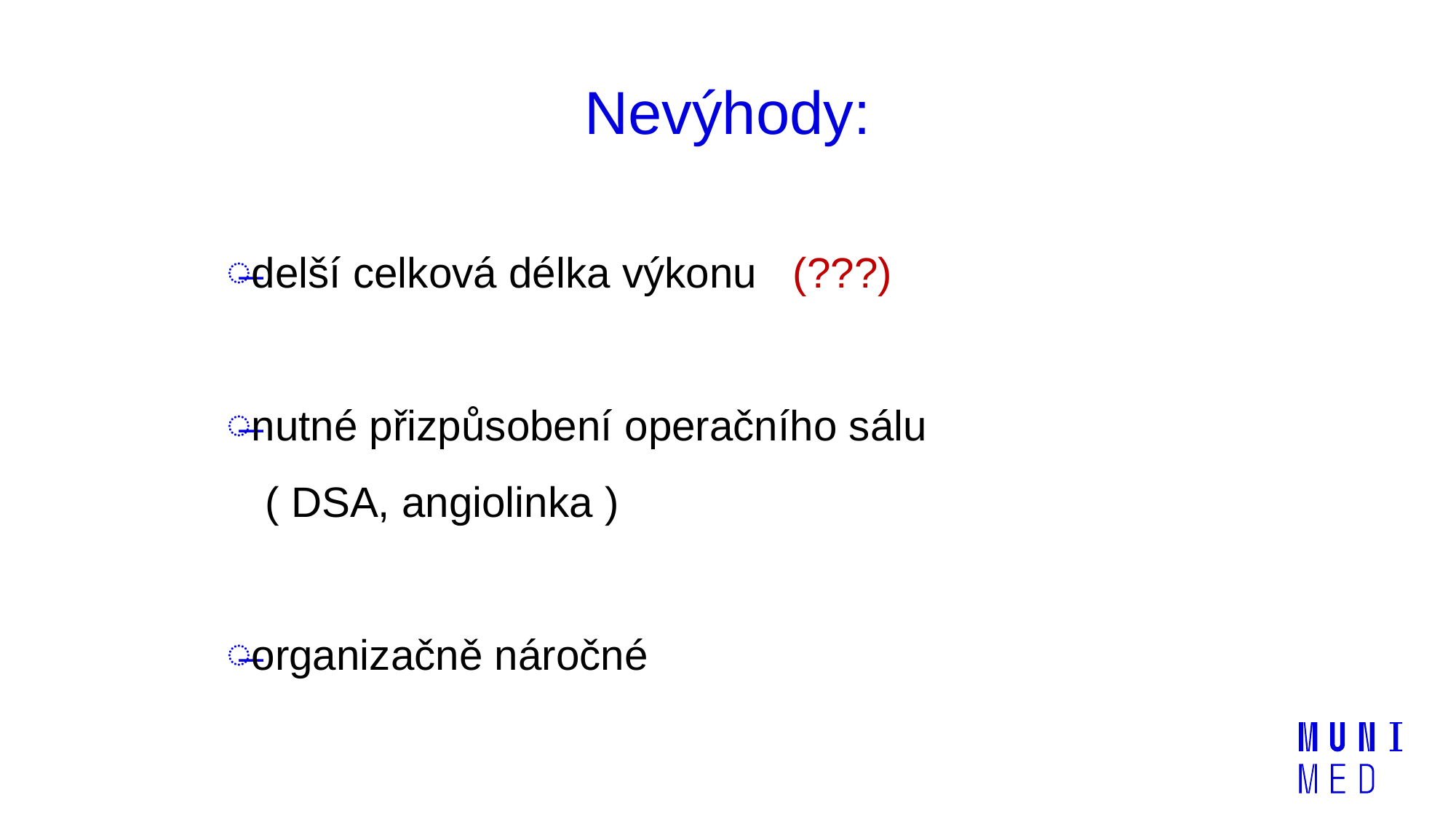

# Nevýhody:
delší celková délka výkonu   (???)

nutné přizpůsobení operačního sálu
    ( DSA, angiolinka )

organizačně náročné